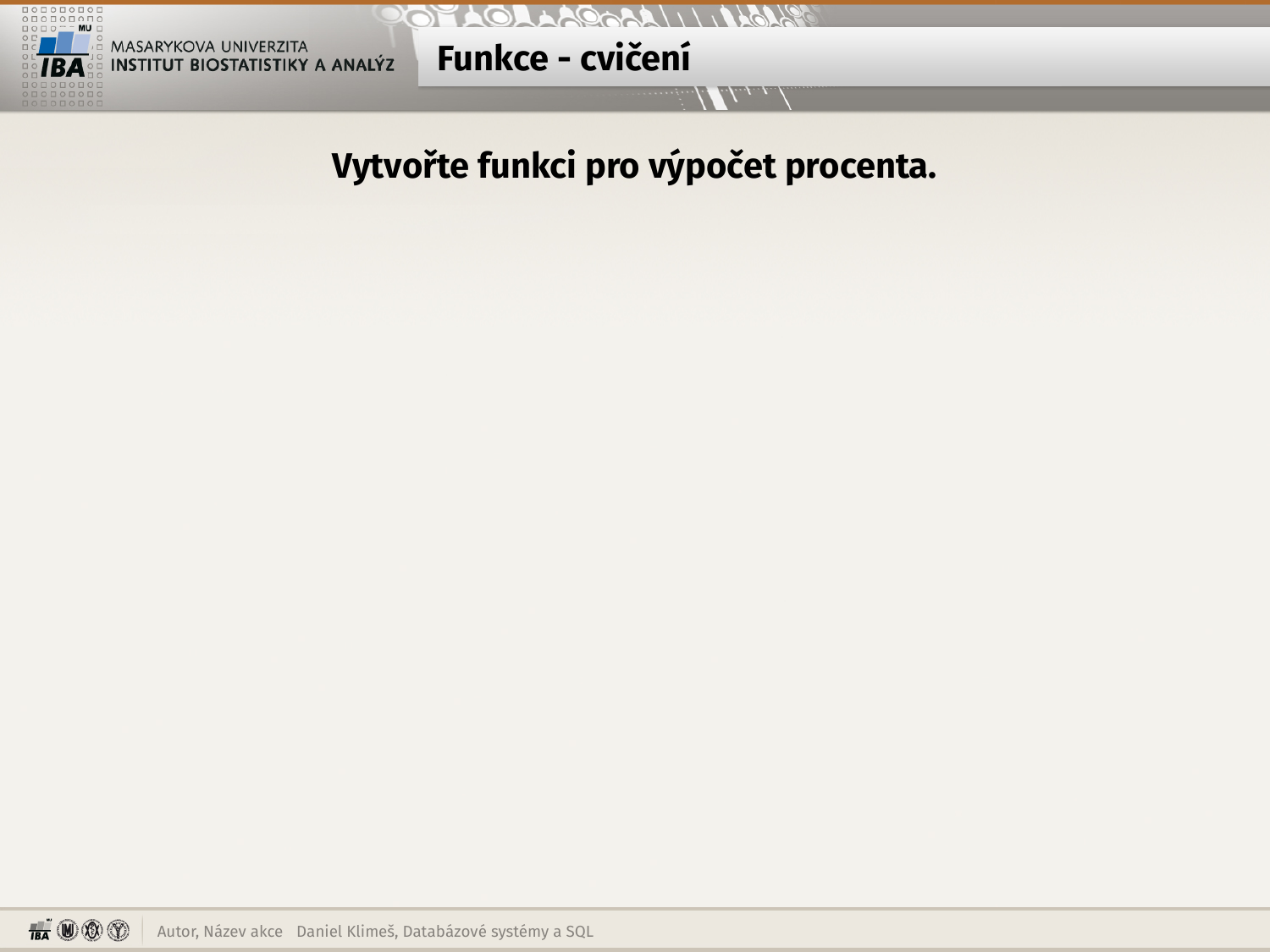

# Funkce - cvičení
Vytvořte funkci pro výpočet procenta.
Daniel Klimeš, Databázové systémy a SQL